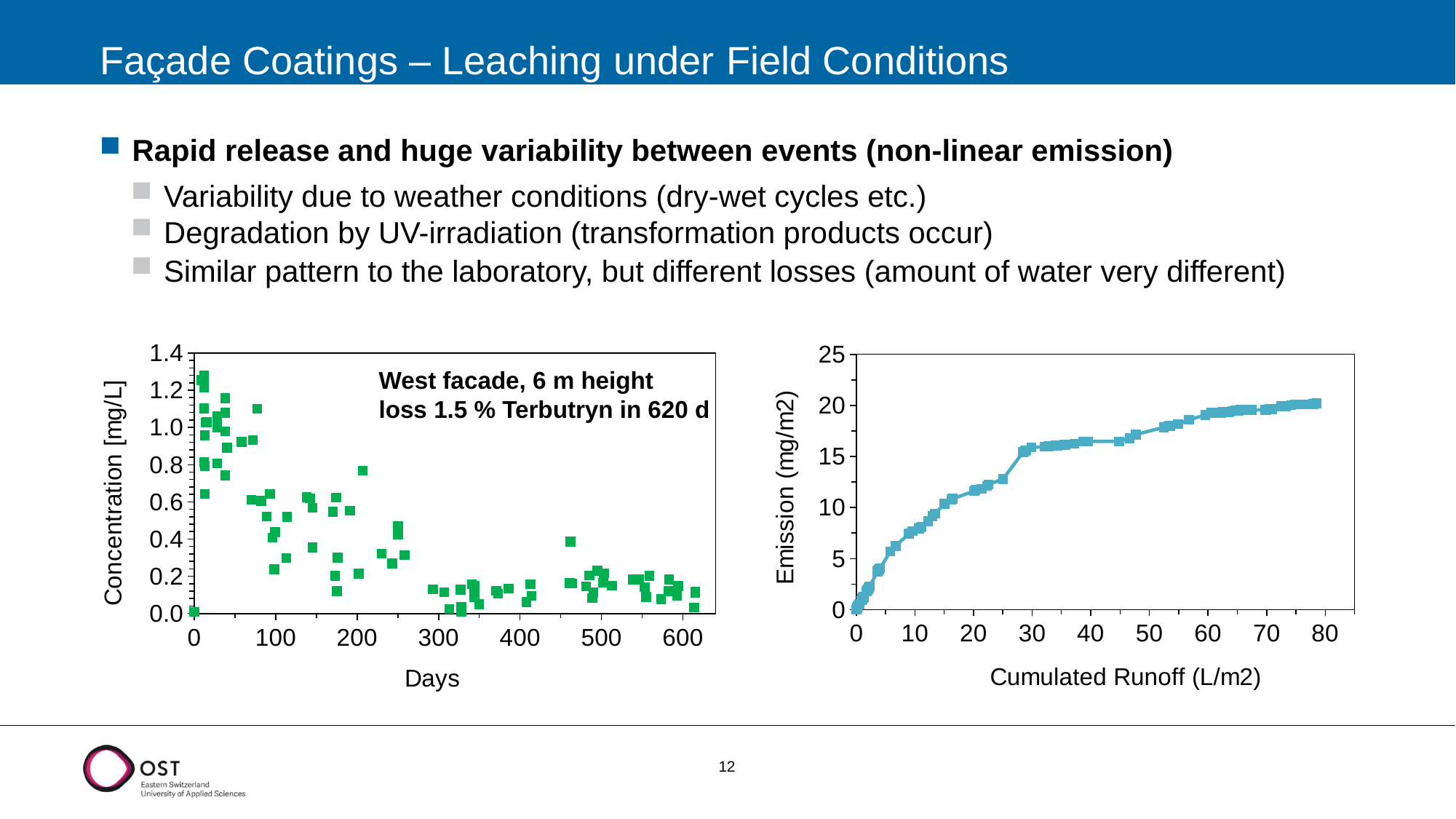

# Façade Coatings – Leaching under Field Conditions
Rapid release and huge variability between events (non-linear emission)
Variability due to weather conditions (dry-wet cycles etc.)
Degradation by UV-irradiation (transformation products occur)
Similar pattern to the laboratory, but different losses (amount of water very different)

### Chart

| Category |  |
|---|---|

### Chart

| Category |  |
|---|---|
West facade, 6 m height
loss 1.5 % Terbutryn in 620 d
12